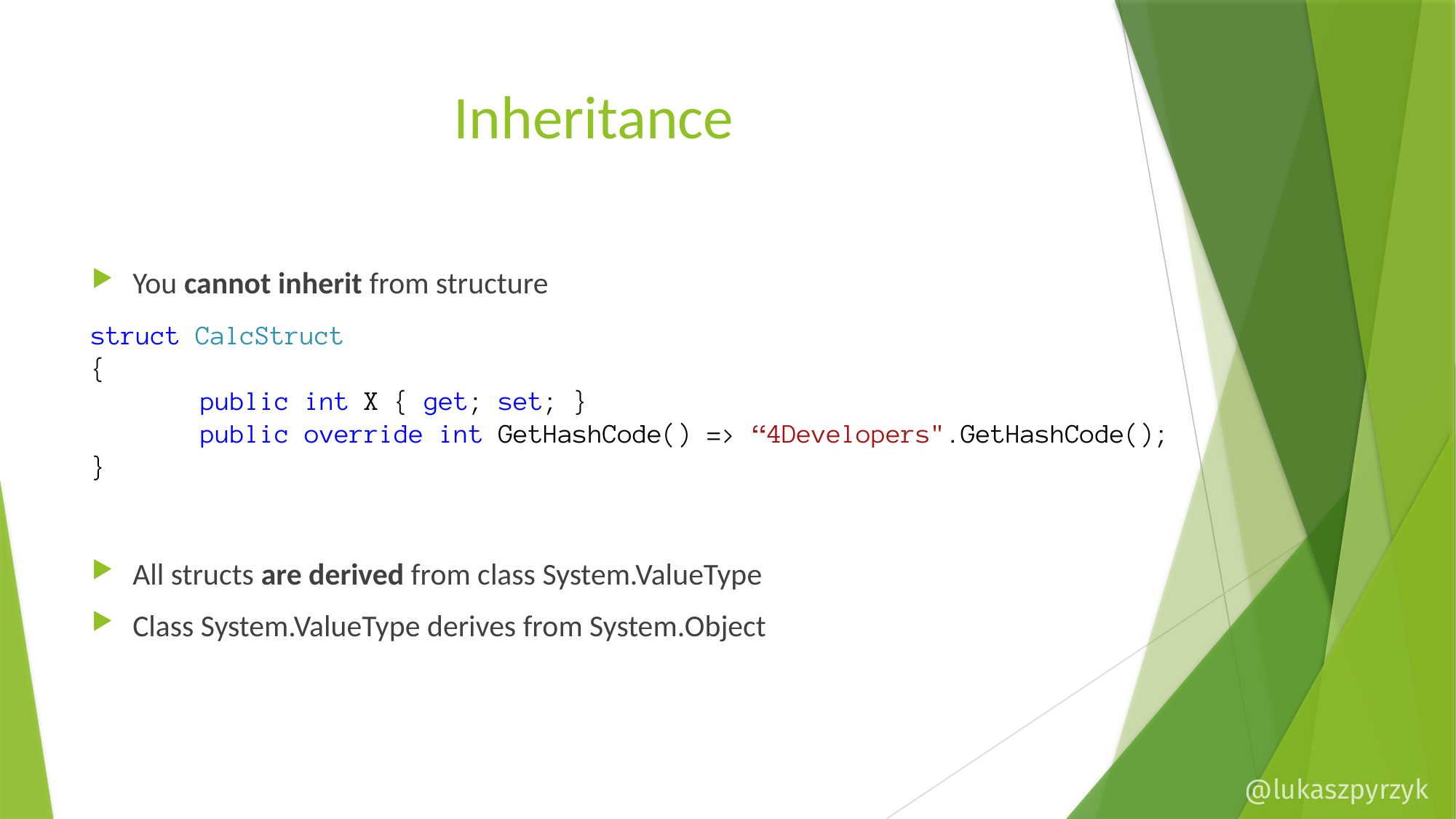

# Inheritance
You cannot inherit from structure

All structs are derived from class System.ValueType
Class System.ValueType derives from System.Object

struct CalcStruct
{
	public int X { get; set; }
	public override int GetHashCode() => “4Developers".GetHashCode();
}
@lukaszpyrzyk